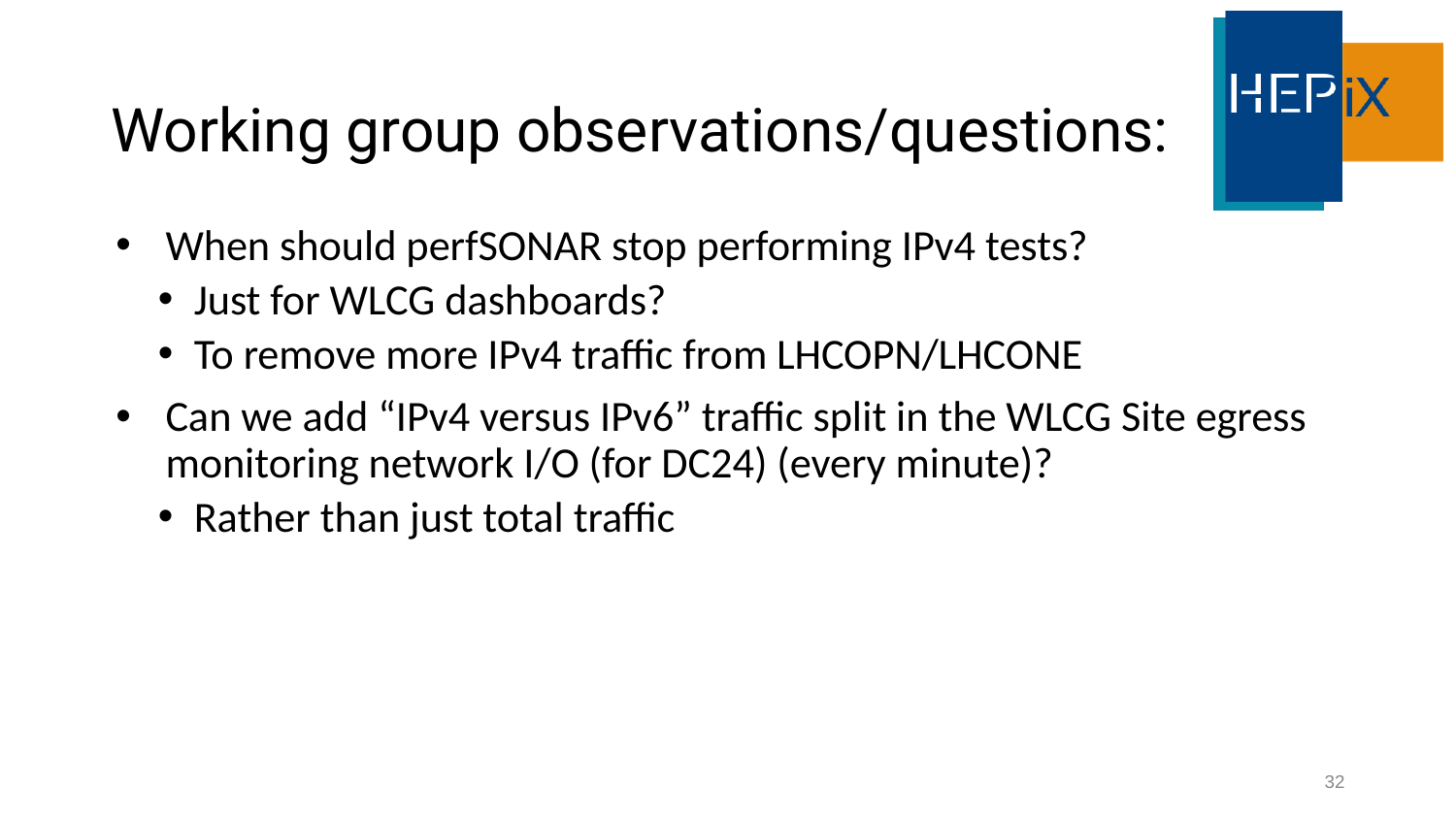

# Working group observations/questions:
When should perfSONAR stop performing IPv4 tests?
Just for WLCG dashboards?
To remove more IPv4 traffic from LHCOPN/LHCONE
Can we add “IPv4 versus IPv6” traffic split in the WLCG Site egress monitoring network I/O (for DC24) (every minute)?
Rather than just total traffic

32